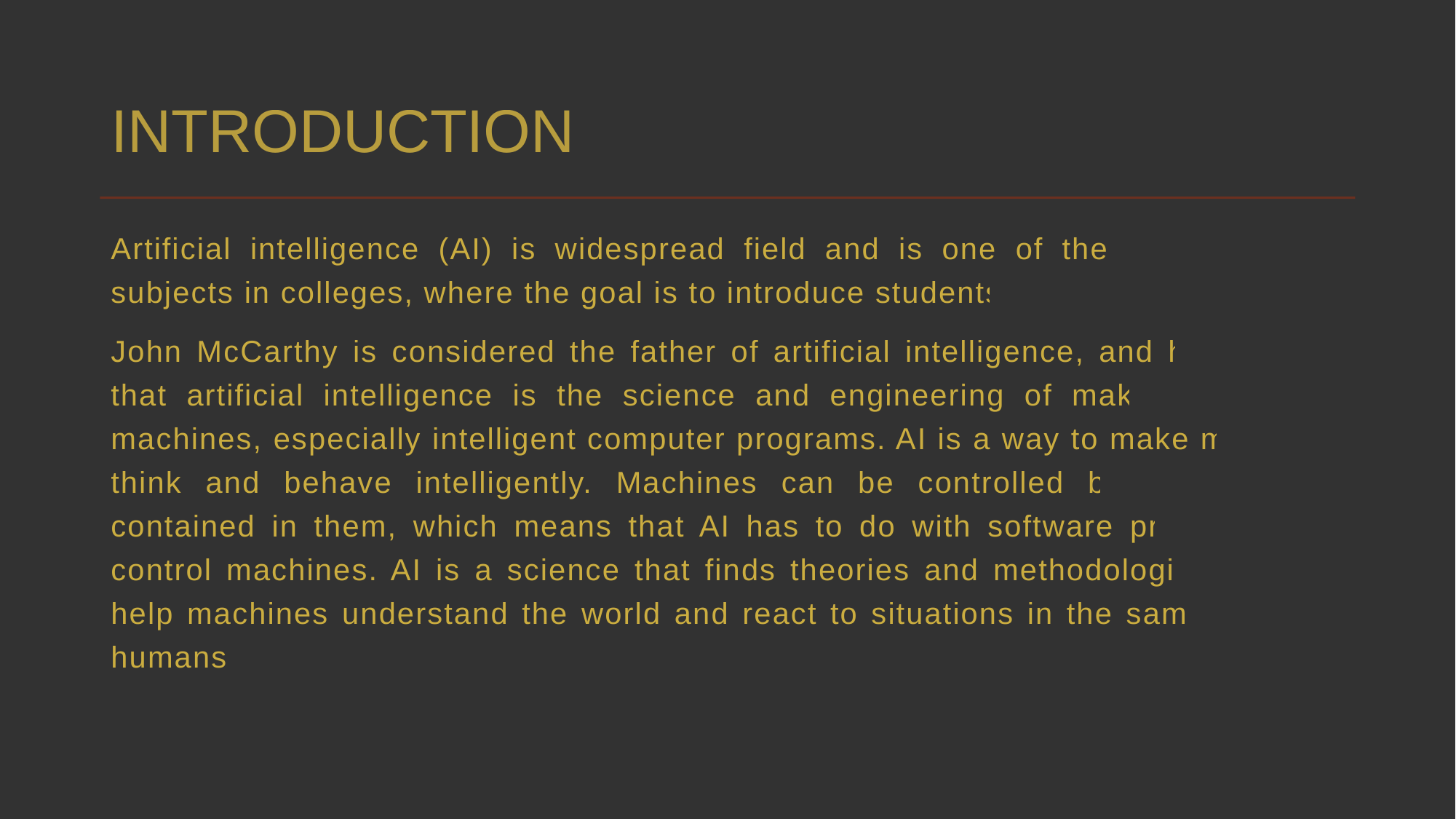

# INTRODUCTION
Artificial intelligence (AI) is widespread field and is one of the most common subjects in colleges, where the goal is to introduce students to AI.
John McCarthy is considered the father of artificial intelligence, and he believes that artificial intelligence is the science and engineering of making intelligent machines, especially intelligent computer programs. AI is a way to make machines think and behave intelligently. Machines can be controlled by the software contained in them, which means that AI has to do with software programs that control machines. AI is a science that finds theories and methodologies that will help machines understand the world and react to situations in the same ways as humans.